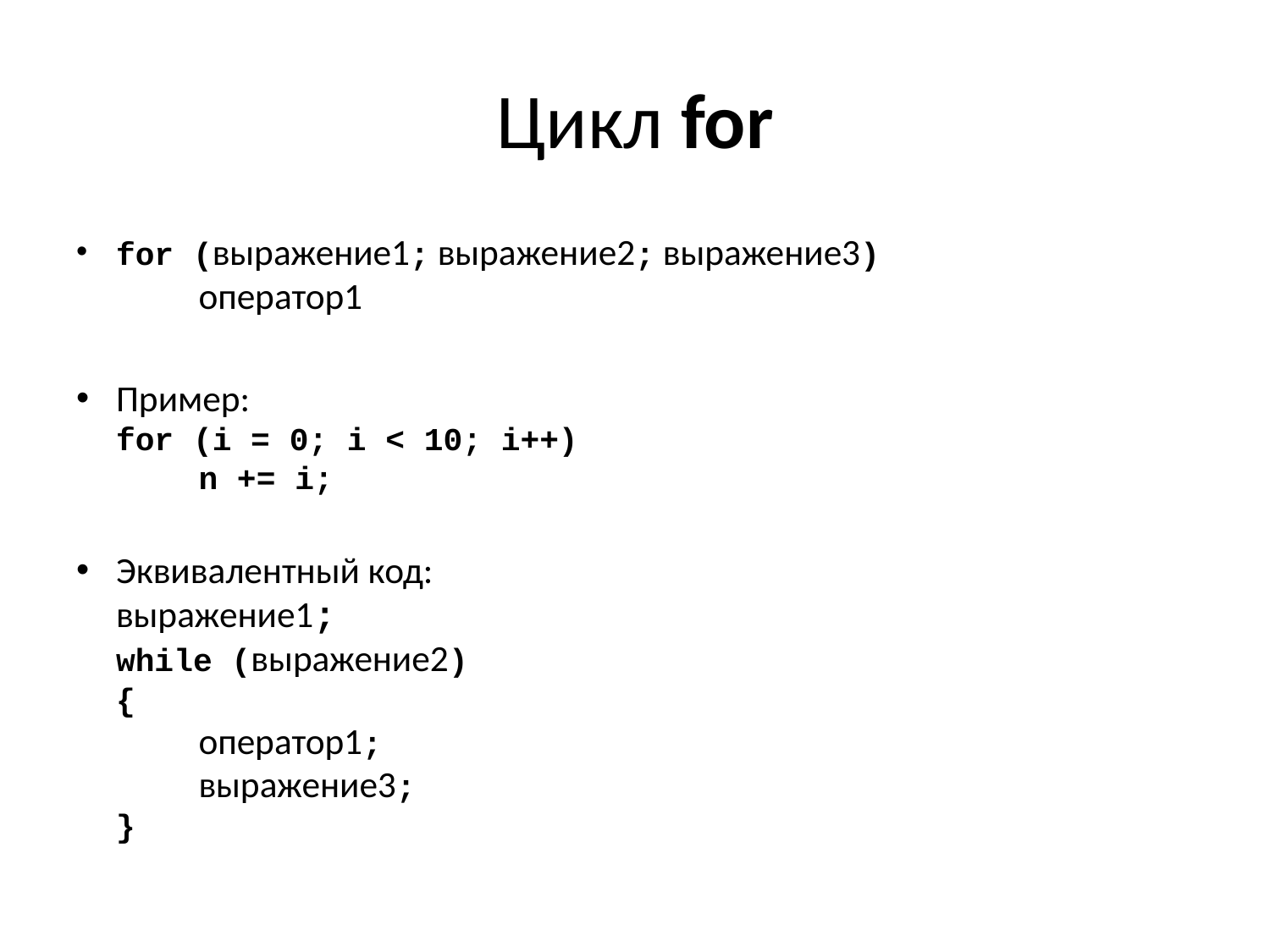

# Цикл for
for (выражение1; выражение2; выражение3)
	оператор1

Пример:
for (i = 0; i < 10; i++)
	n += i;
Эквивалентный код:
выражение1;
while (выражение2)
{
	оператор1;
	выражение3;
}